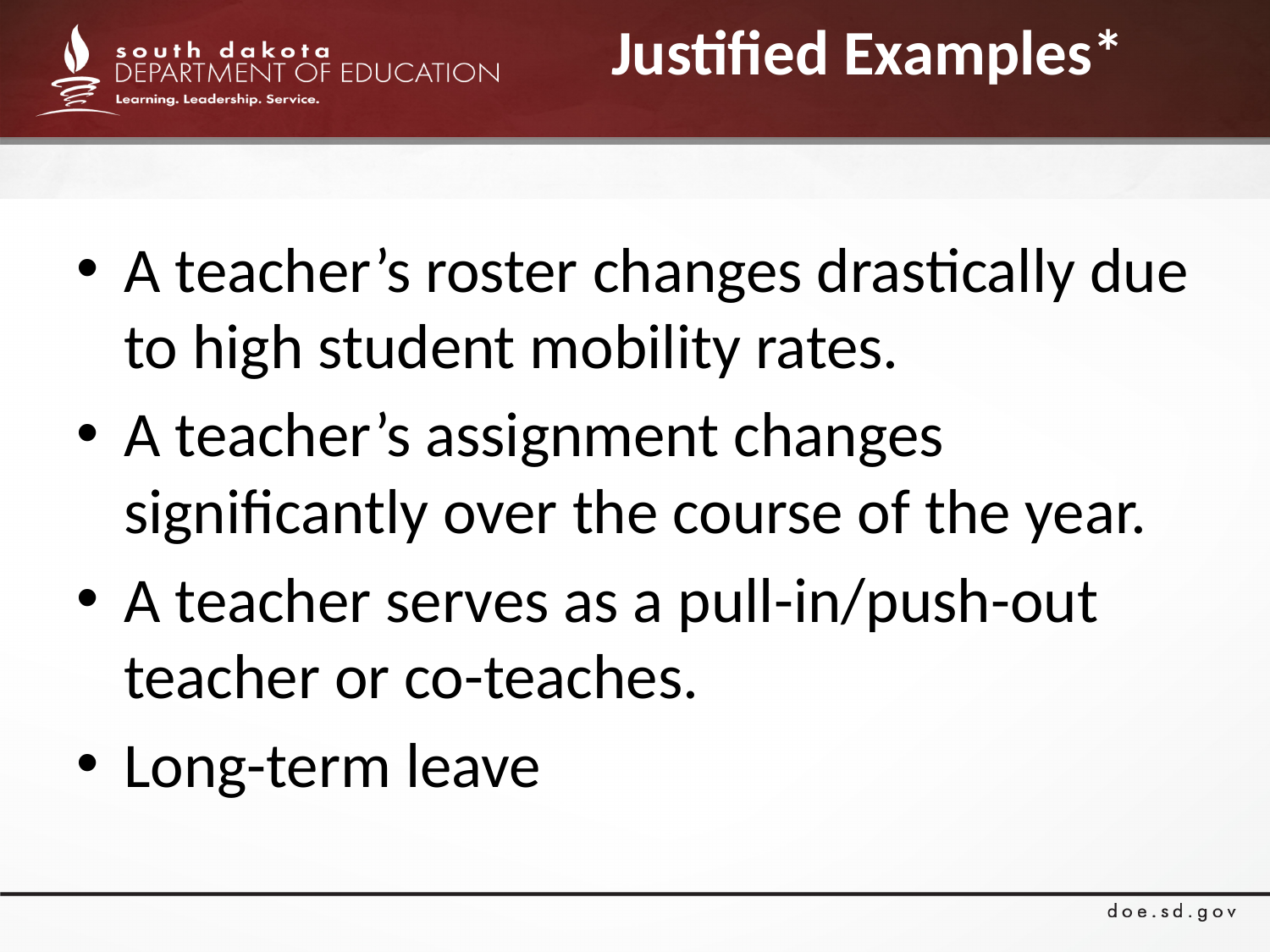

# Justified Examples*
A teacher’s roster changes drastically due to high student mobility rates.
A teacher’s assignment changes significantly over the course of the year.
A teacher serves as a pull-in/push-out teacher or co-teaches.
Long-term leave